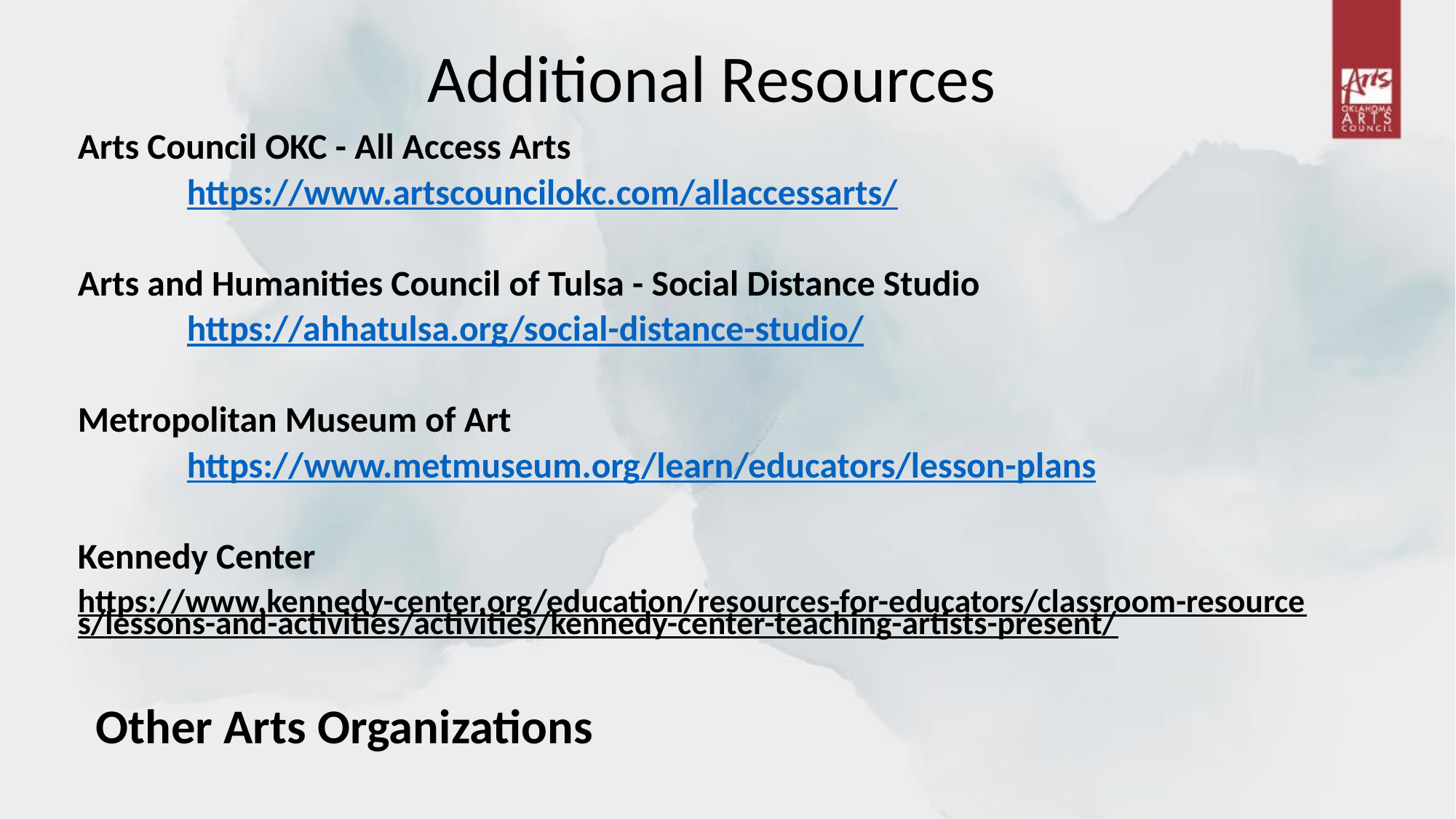

# Additional Resources
Arts Council OKC - All Access Arts
	https://www.artscouncilokc.com/allaccessarts/

Arts and Humanities Council of Tulsa - Social Distance Studio
	https://ahhatulsa.org/social-distance-studio/

Metropolitan Museum of Art
	https://www.metmuseum.org/learn/educators/lesson-plans

Kennedy Center
https://www.kennedy-center.org/education/resources-for-educators/classroom-resources/lessons-and-activities/activities/kennedy-center-teaching-artists-present/

Other Arts Organizations